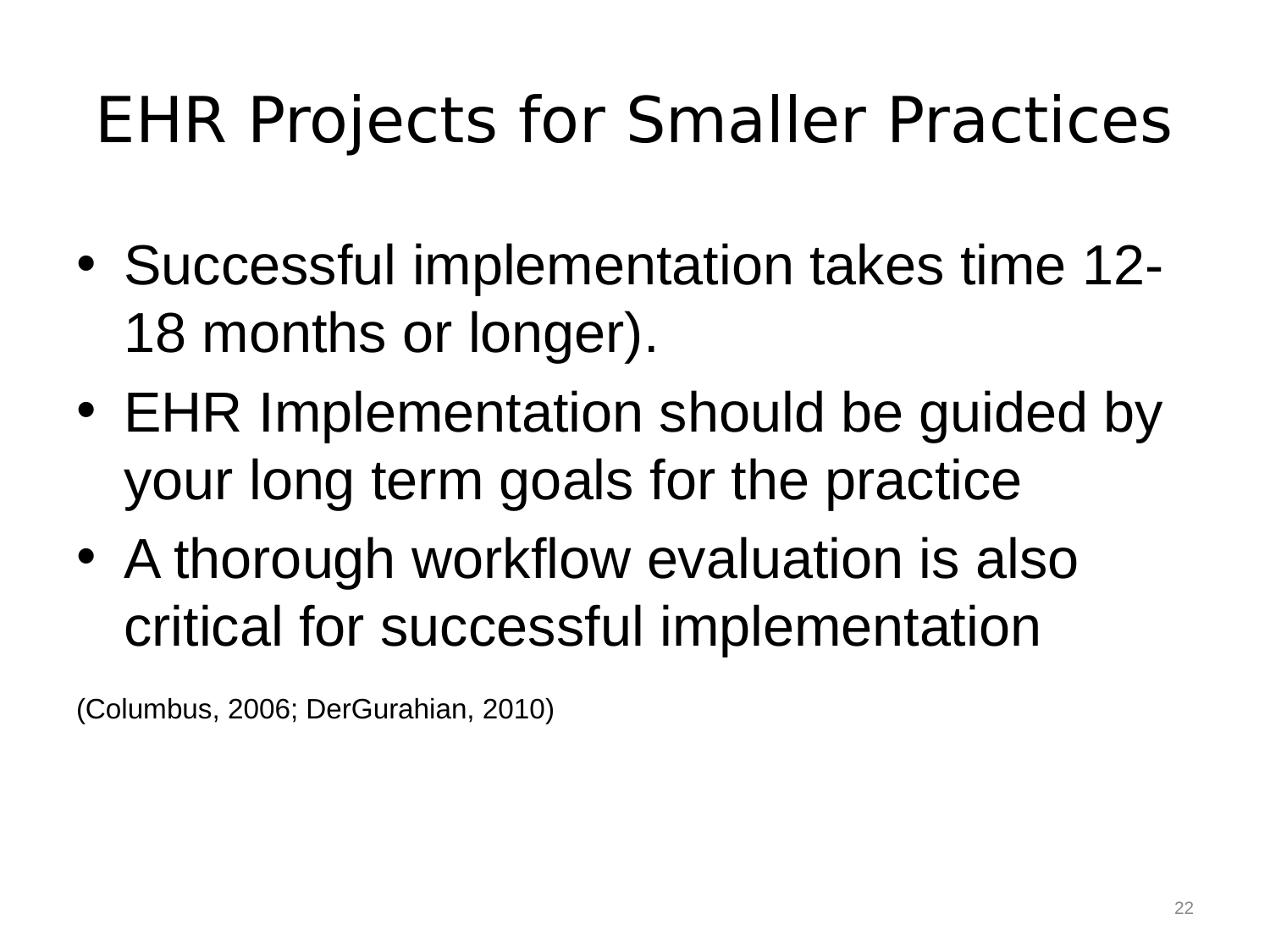

# EHR Projects for Smaller Practices
Successful implementation takes time 12-18 months or longer).
EHR Implementation should be guided by your long term goals for the practice
A thorough workflow evaluation is also critical for successful implementation
(Columbus, 2006; DerGurahian, 2010)

22